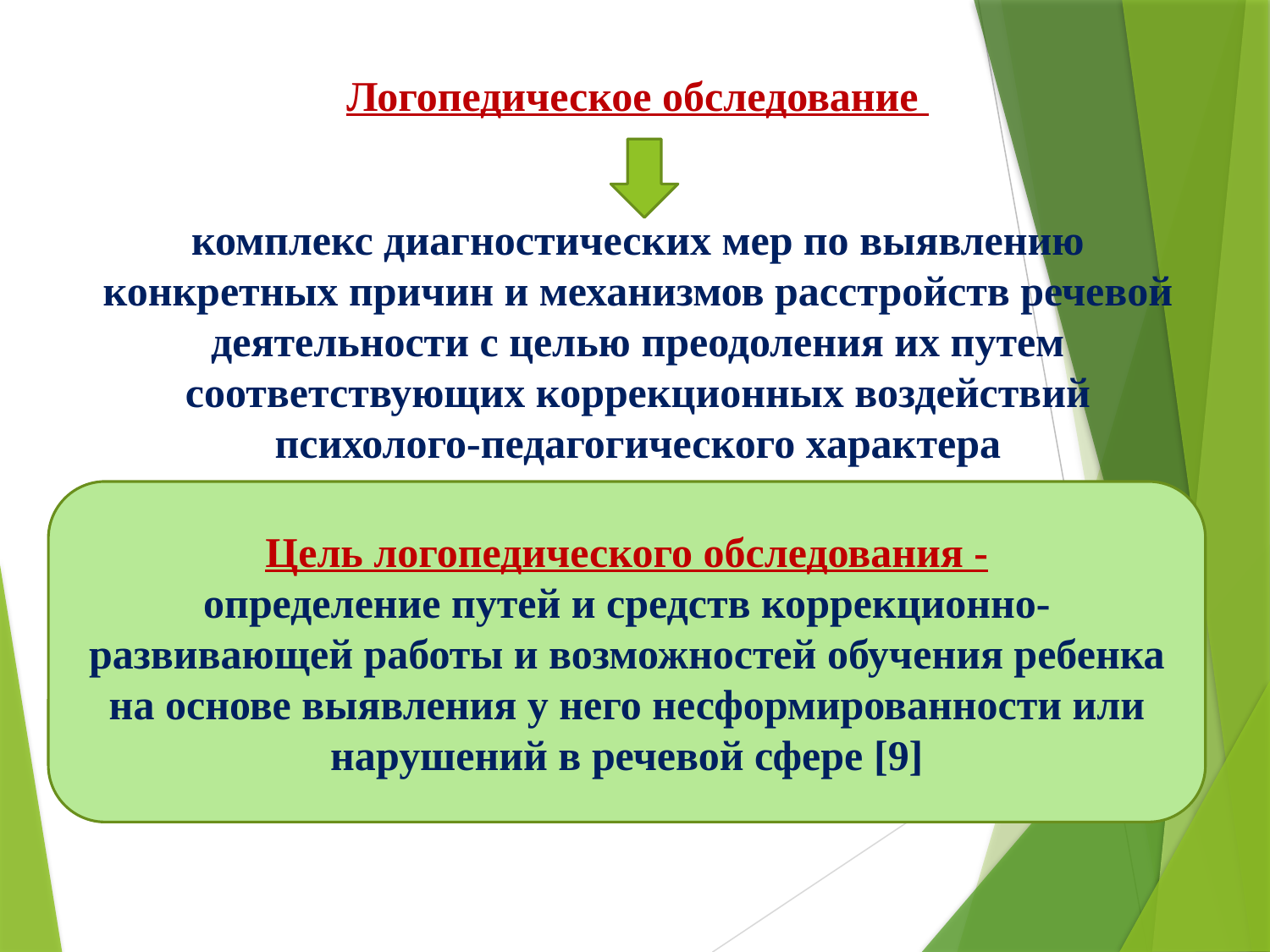

Логопедическое обследование

комплекс диагностических мер по выявлению конкретных причин и механизмов расстройств речевой деятельности с целью преодоления их путем соответствующих коррекционных воздействий психолого-педагогического характера

Цель логопедического обследования -
определение путей и средств коррекционно-развивающей работы и возможностей обучения ребенка на основе выявления у него несформированности или нарушений в речевой сфере [9]